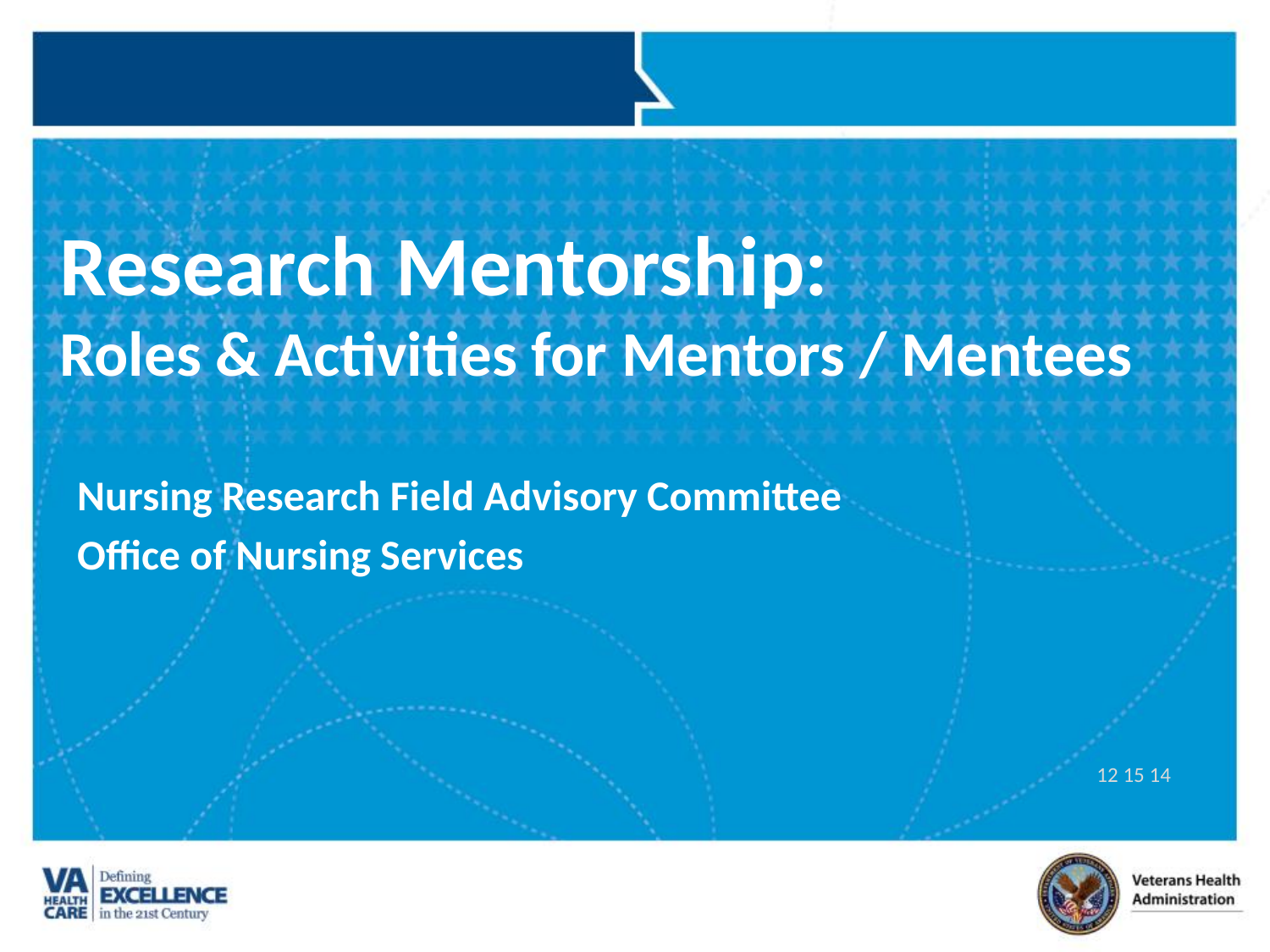

# Research Mentorship: Roles & Activities for Mentors / Mentees
Nursing Research Field Advisory Committee
Office of Nursing Services

12 15 14